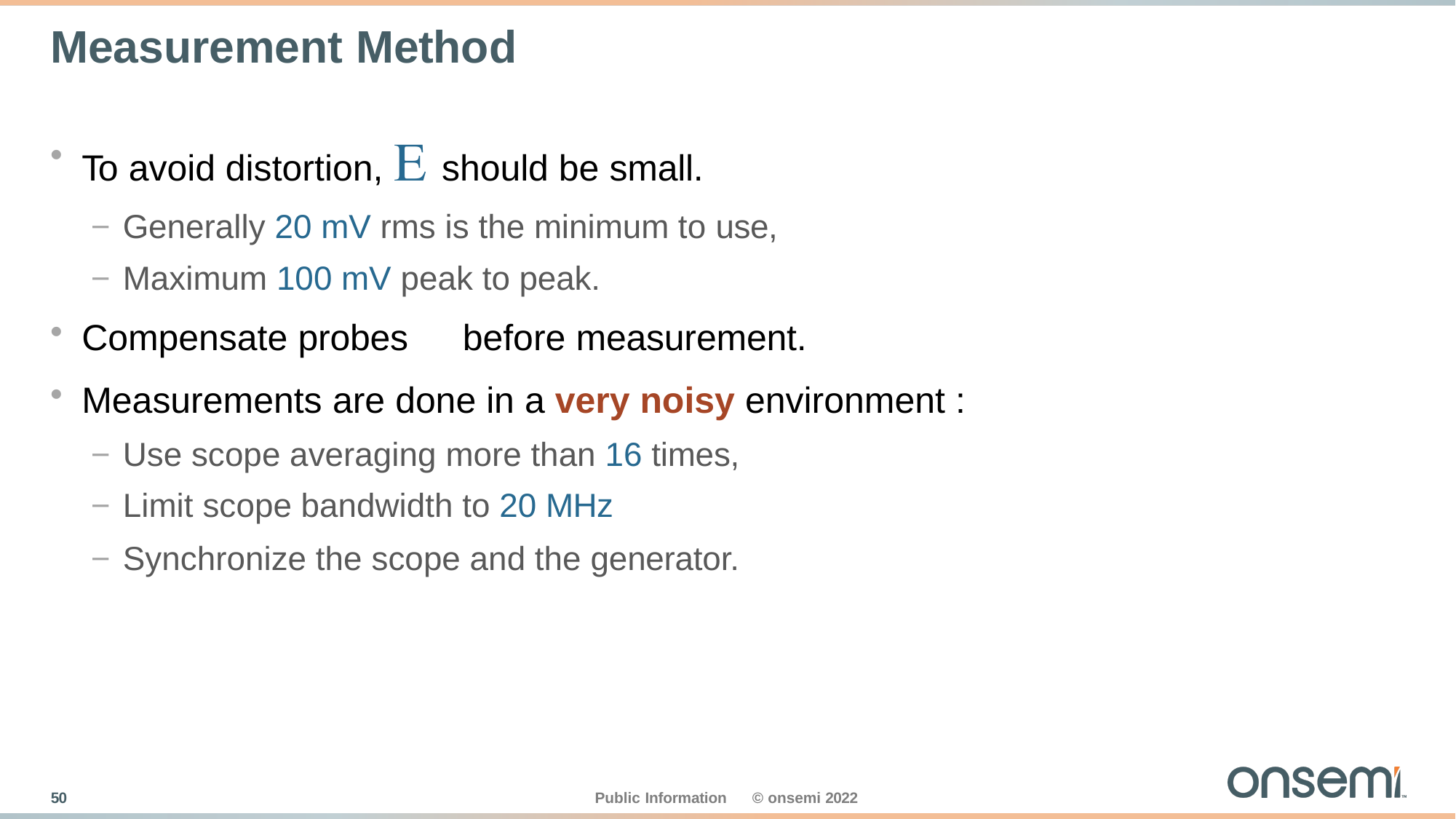

# Measurement Method
To avoid distortion, Ε should be small.
− Generally 20 mV rms is the minimum to use,
− Maximum 100 mV peak to peak.
Compensate probes	before measurement.
Measurements are done in a very noisy environment :
− Use scope averaging more than 16 times,
− Limit scope bandwidth to 20 MHz
− Synchronize the scope and the generator.
50
Public Information
© onsemi 2022